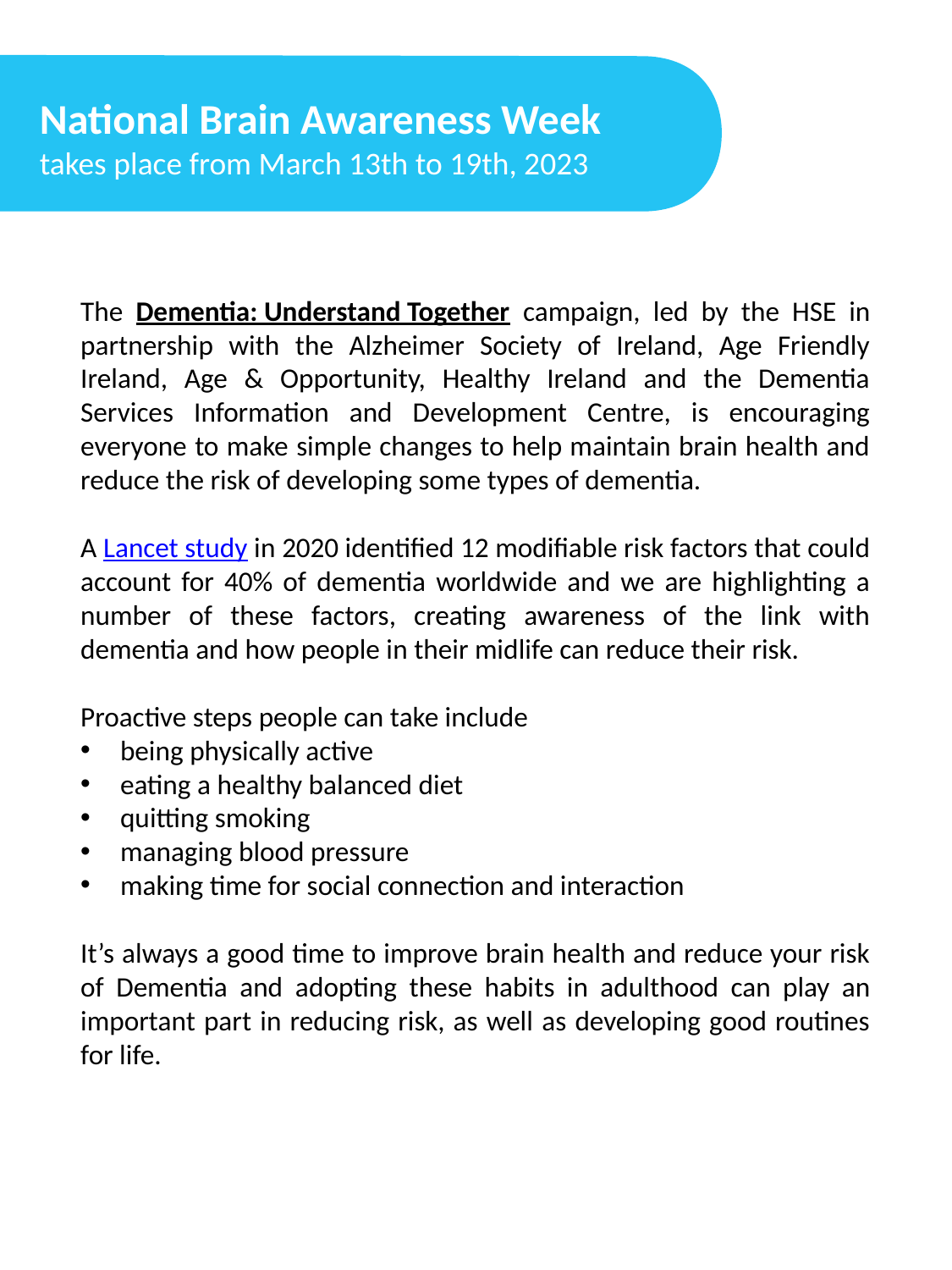

National Brain Awareness Week
takes place from March 13th to 19th, 2023

The Dementia: Understand Together campaign, led by the HSE in partnership with the Alzheimer Society of Ireland, Age Friendly Ireland, Age & Opportunity, Healthy Ireland and the Dementia Services Information and Development Centre, is encouraging everyone to make simple changes to help maintain brain health and reduce the risk of developing some types of dementia.

A Lancet study in 2020 identified 12 modifiable risk factors that could account for 40% of dementia worldwide and we are highlighting a number of these factors, creating awareness of the link with dementia and how people in their midlife can reduce their risk.

Proactive steps people can take include
being physically active
eating a healthy balanced diet
quitting smoking
managing blood pressure
making time for social connection and interaction

It’s always a good time to improve brain health and reduce your risk of Dementia and adopting these habits in adulthood can play an important part in reducing risk, as well as developing good routines for life.